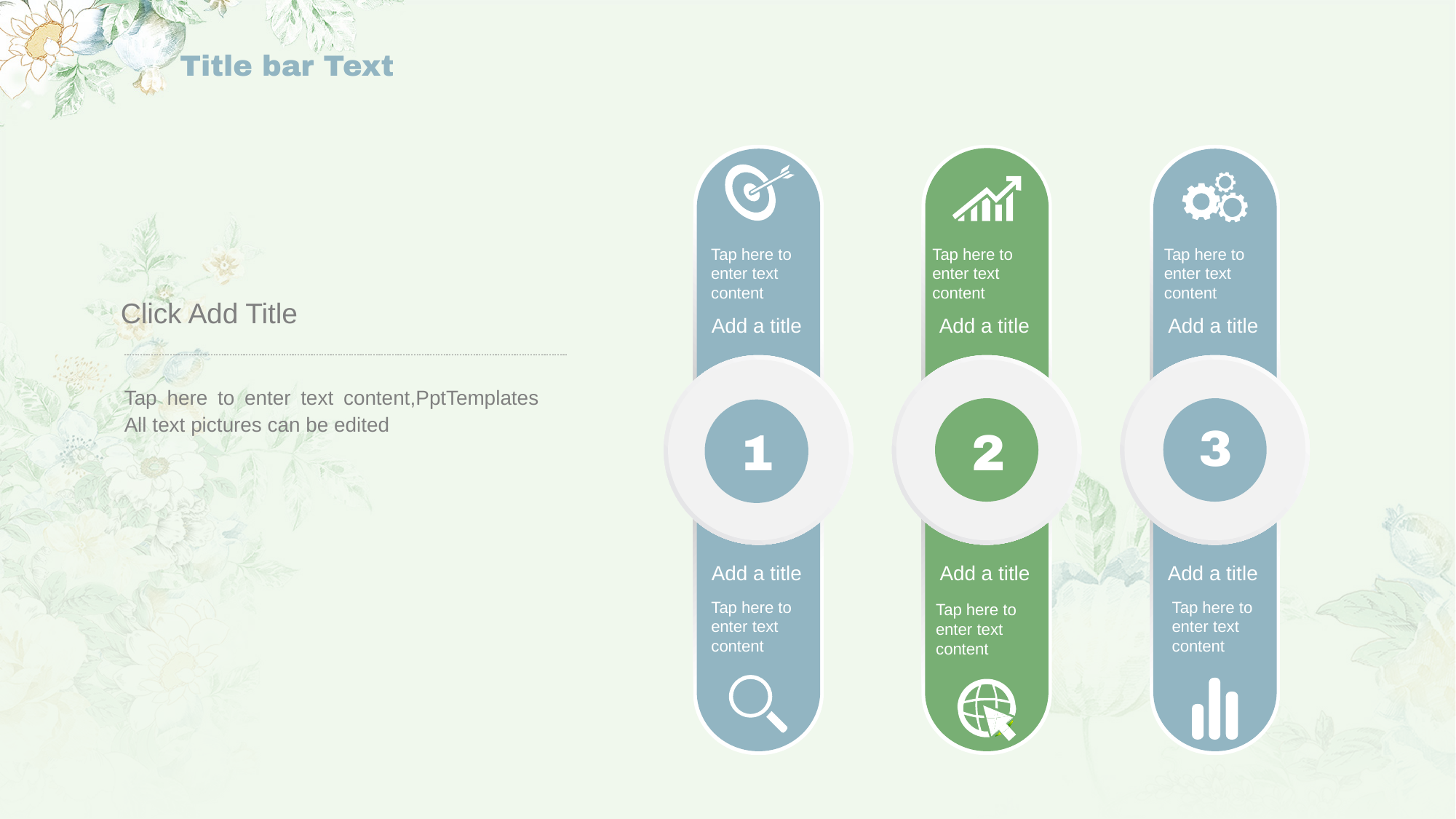

# Title bar Text

1
Tap here to enter text content
Add a title
Add a title
Tap here to enter text content

2
Tap here to enter text content
Add a title
Add a title
Tap here to enter text content

3
Tap here to enter text content
Add a title
Add a title
Tap here to enter text content
Click Add Title
Tap here to enter text content,PptTemplates All text pictures can be edited